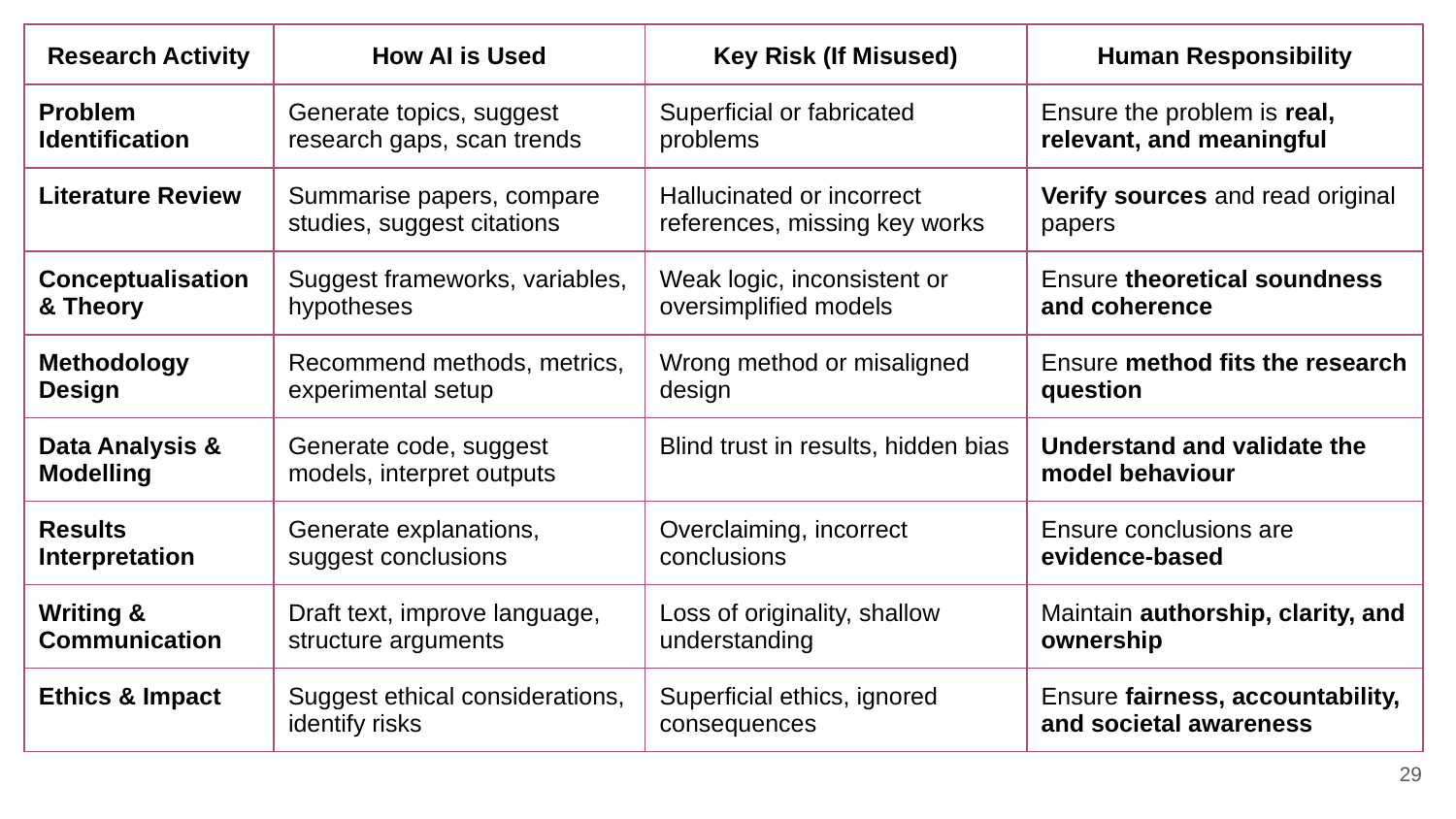

| Research Activity | How AI is Used | Key Risk (If Misused) | Human Responsibility |
| --- | --- | --- | --- |
| Problem Identification | Generate topics, suggest research gaps, scan trends | Superficial or fabricated problems | Ensure the problem is real, relevant, and meaningful |
| Literature Review | Summarise papers, compare studies, suggest citations | Hallucinated or incorrect references, missing key works | Verify sources and read original papers |
| Conceptualisation & Theory | Suggest frameworks, variables, hypotheses | Weak logic, inconsistent or oversimplified models | Ensure theoretical soundness and coherence |
| Methodology Design | Recommend methods, metrics, experimental setup | Wrong method or misaligned design | Ensure method fits the research question |
| Data Analysis & Modelling | Generate code, suggest models, interpret outputs | Blind trust in results, hidden bias | Understand and validate the model behaviour |
| Results Interpretation | Generate explanations, suggest conclusions | Overclaiming, incorrect conclusions | Ensure conclusions are evidence-based |
| Writing & Communication | Draft text, improve language, structure arguments | Loss of originality, shallow understanding | Maintain authorship, clarity, and ownership |
| Ethics & Impact | Suggest ethical considerations, identify risks | Superficial ethics, ignored consequences | Ensure fairness, accountability, and societal awareness |
29